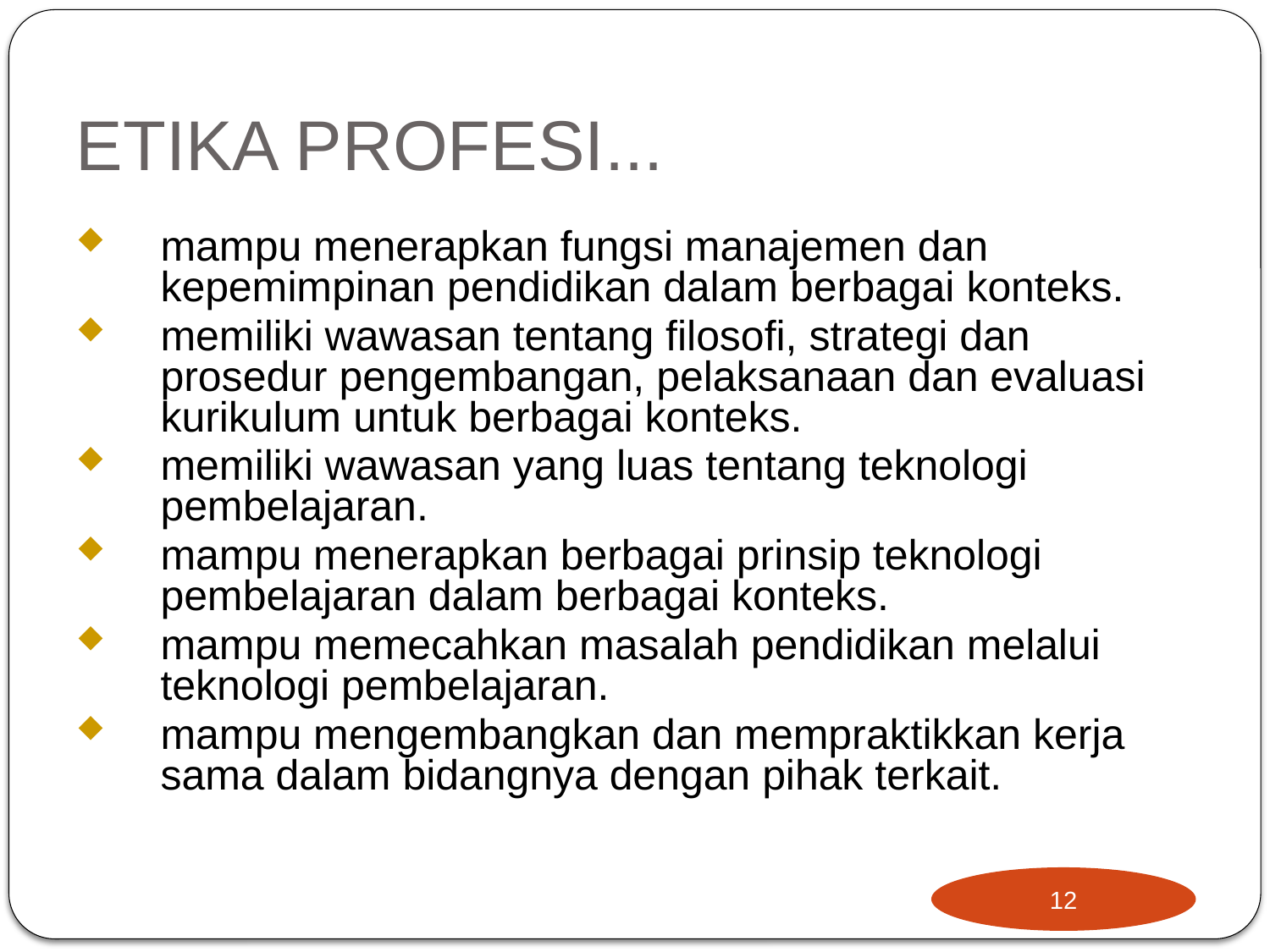

# ETIKA PROFESI...
mampu menerapkan fungsi manajemen dan kepemimpinan pendidikan dalam berbagai konteks.
memiliki wawasan tentang filosofi, strategi dan prosedur pengembangan, pelaksanaan dan evaluasi kurikulum untuk berbagai konteks.
memiliki wawasan yang luas tentang teknologi pembelajaran.
mampu menerapkan berbagai prinsip teknologi pembelajaran dalam berbagai konteks.
mampu memecahkan masalah pendidikan melalui teknologi pembelajaran.
mampu mengembangkan dan mempraktikkan kerja sama dalam bidangnya dengan pihak terkait.
12